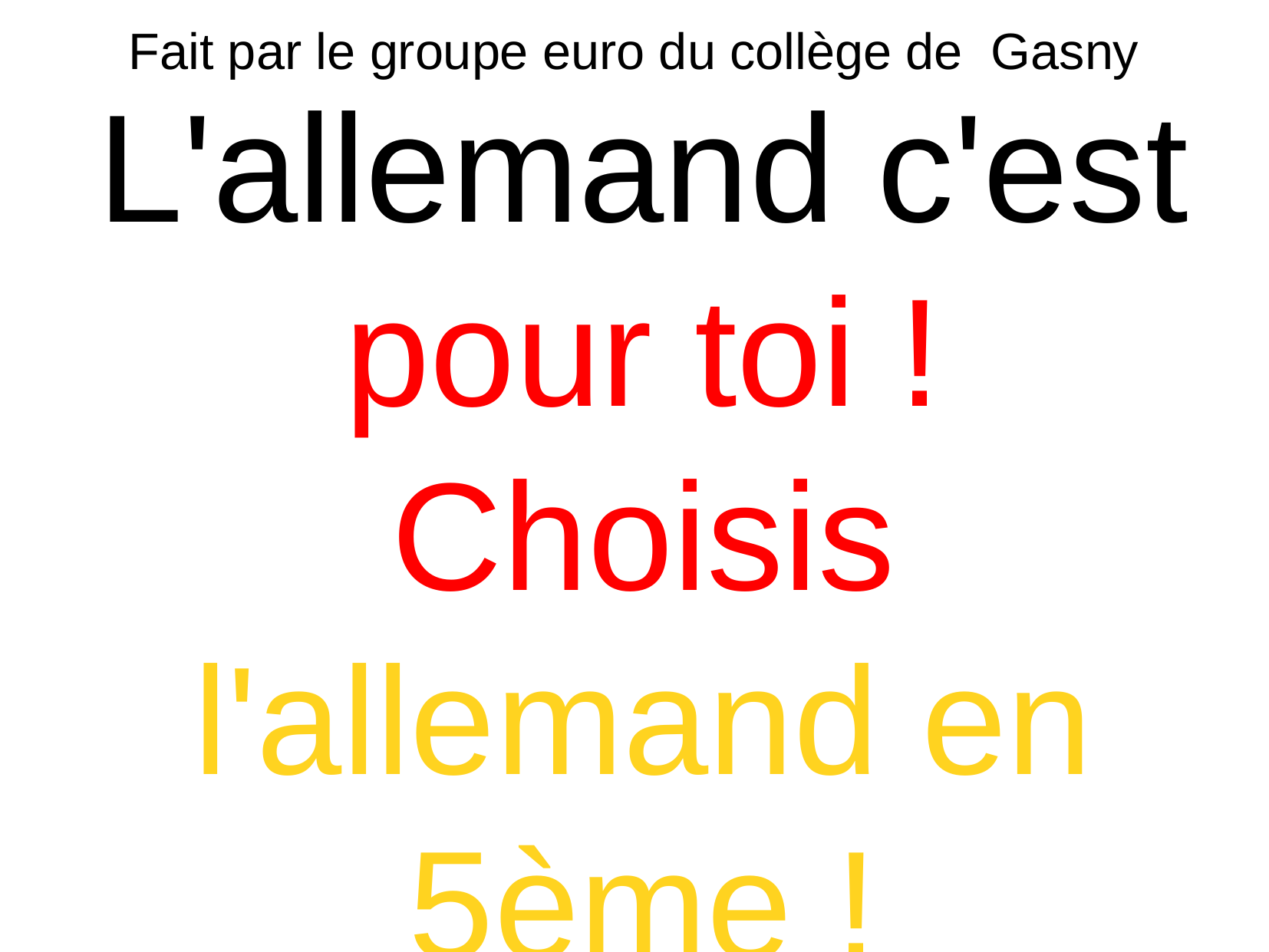

Fait par le groupe euro du collège de  Gasny
L'allemand c'est pour toi !
Choisis l'allemand en 5ème !